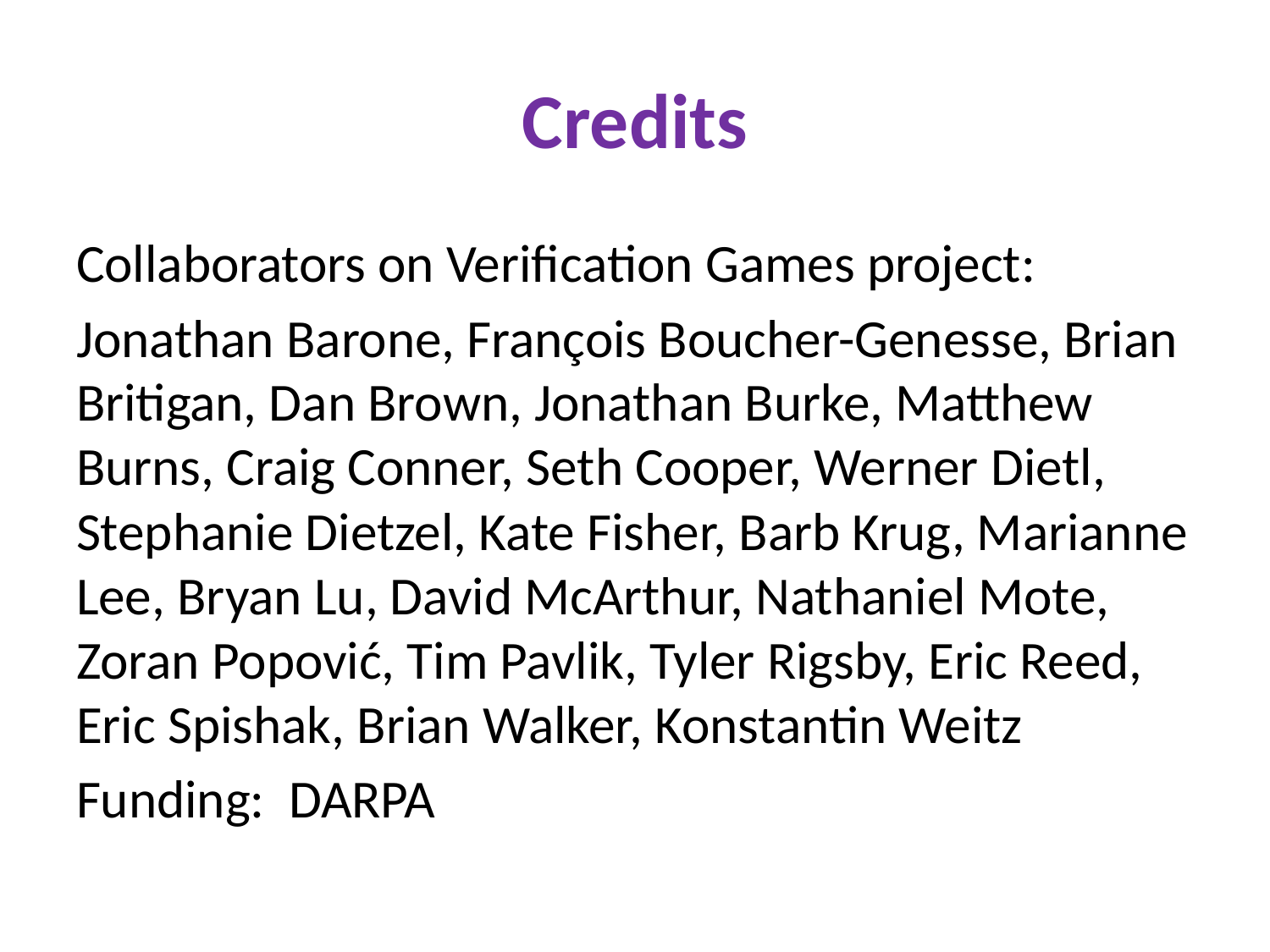

# Credits
Collaborators on Verification Games project:
Jonathan Barone, François Boucher-Genesse, Brian Britigan, Dan Brown, Jonathan Burke, Matthew Burns, Craig Conner, Seth Cooper, Werner Dietl, Stephanie Dietzel, Kate Fisher, Barb Krug, Marianne Lee, Bryan Lu, David McArthur, Nathaniel Mote, Zoran Popović, Tim Pavlik, Tyler Rigsby, Eric Reed, Eric Spishak, Brian Walker, Konstantin Weitz
Funding:  DARPA